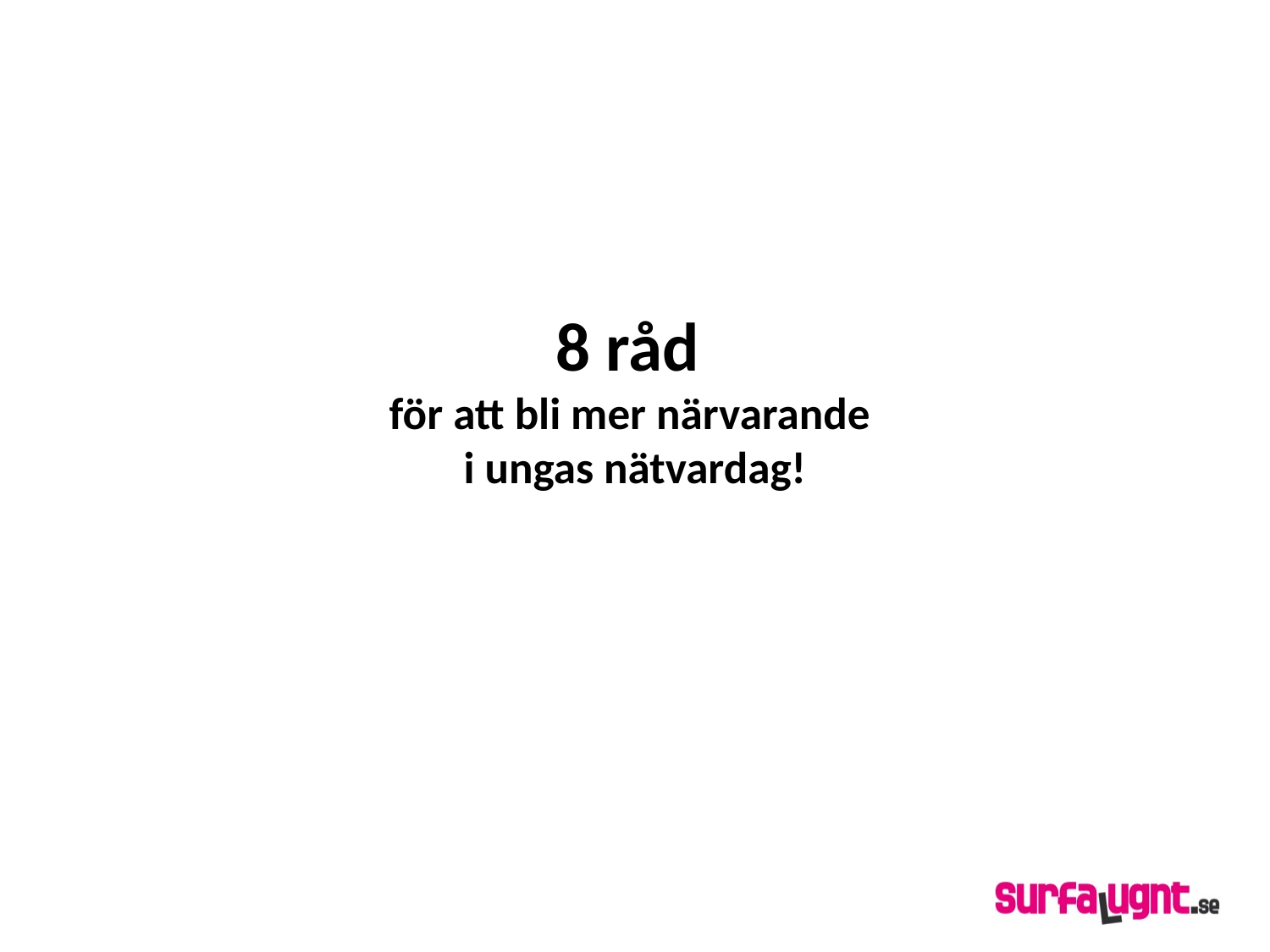

# 8 råd för att bli mer närvarande i ungas nätvardag!